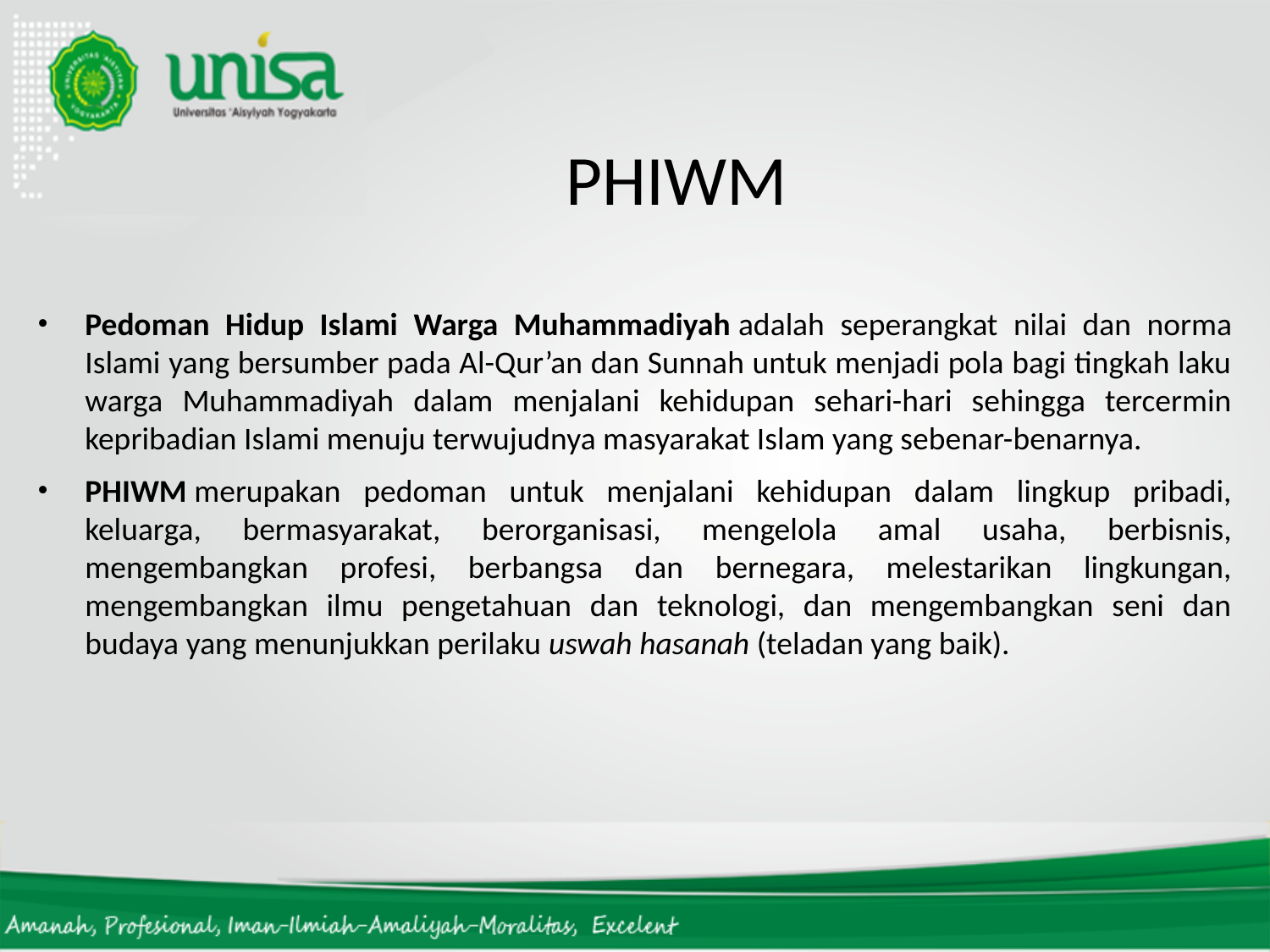

# PHIWM
Pedoman Hidup Islami Warga Muhammadiyah adalah seperangkat nilai dan norma Islami yang bersumber pada Al-Qur’an dan Sunnah untuk menjadi pola bagi tingkah laku warga Muhammadiyah dalam menjalani kehidupan sehari-hari sehingga tercermin kepribadian Islami menuju terwujudnya masyarakat Islam yang sebenar-benarnya.
PHIWM merupakan pedoman untuk menjalani kehidupan dalam lingkup pribadi, keluarga, bermasyarakat, berorganisasi, mengelola amal usaha, berbisnis, mengembangkan profesi, berbangsa dan bernegara, melestarikan lingkungan, mengembangkan ilmu pengetahuan dan teknologi, dan mengembangkan seni dan budaya yang menunjukkan perilaku uswah hasanah (teladan yang baik).